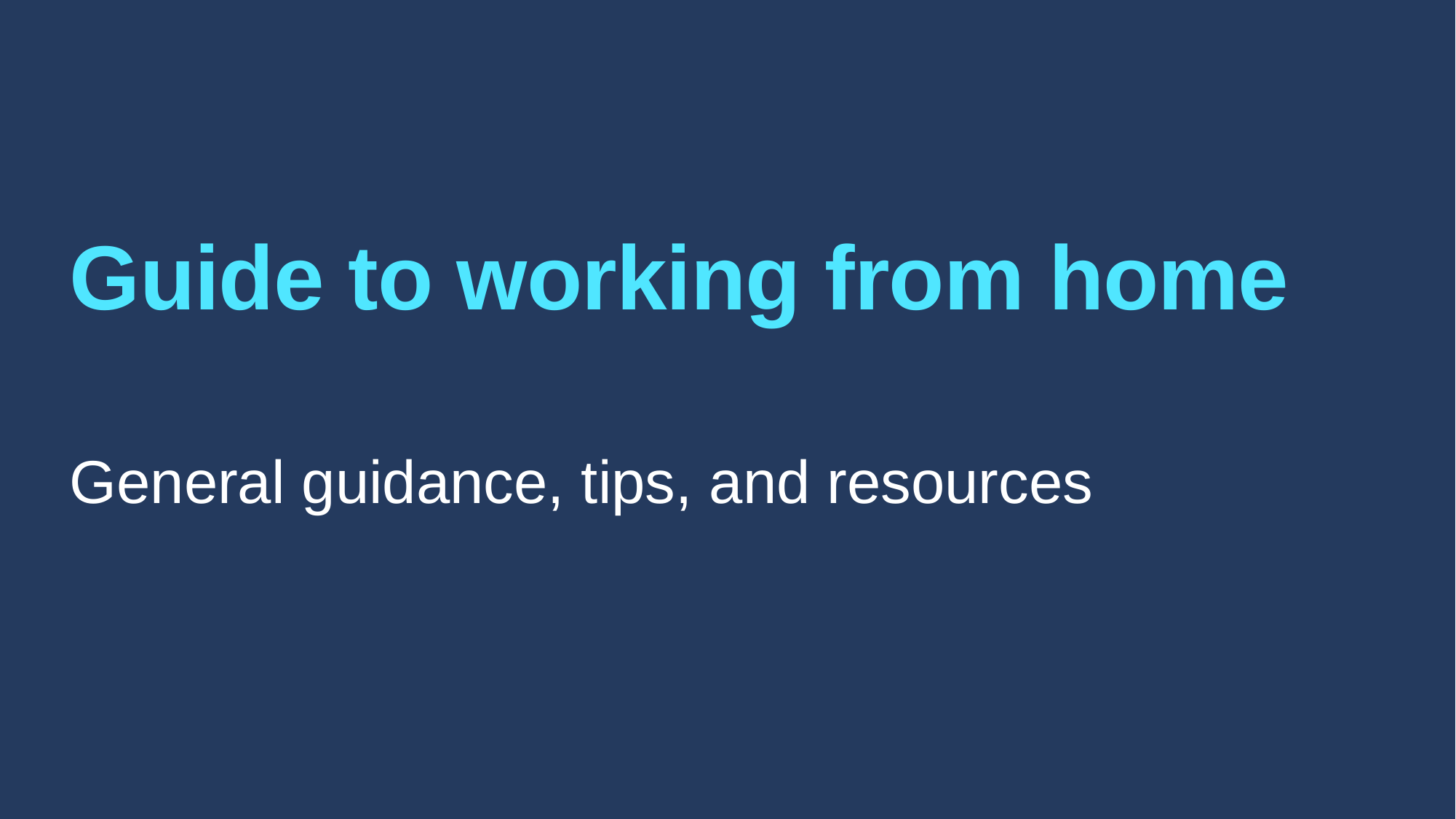

# Guide to working from home
General guidance, tips, and resources